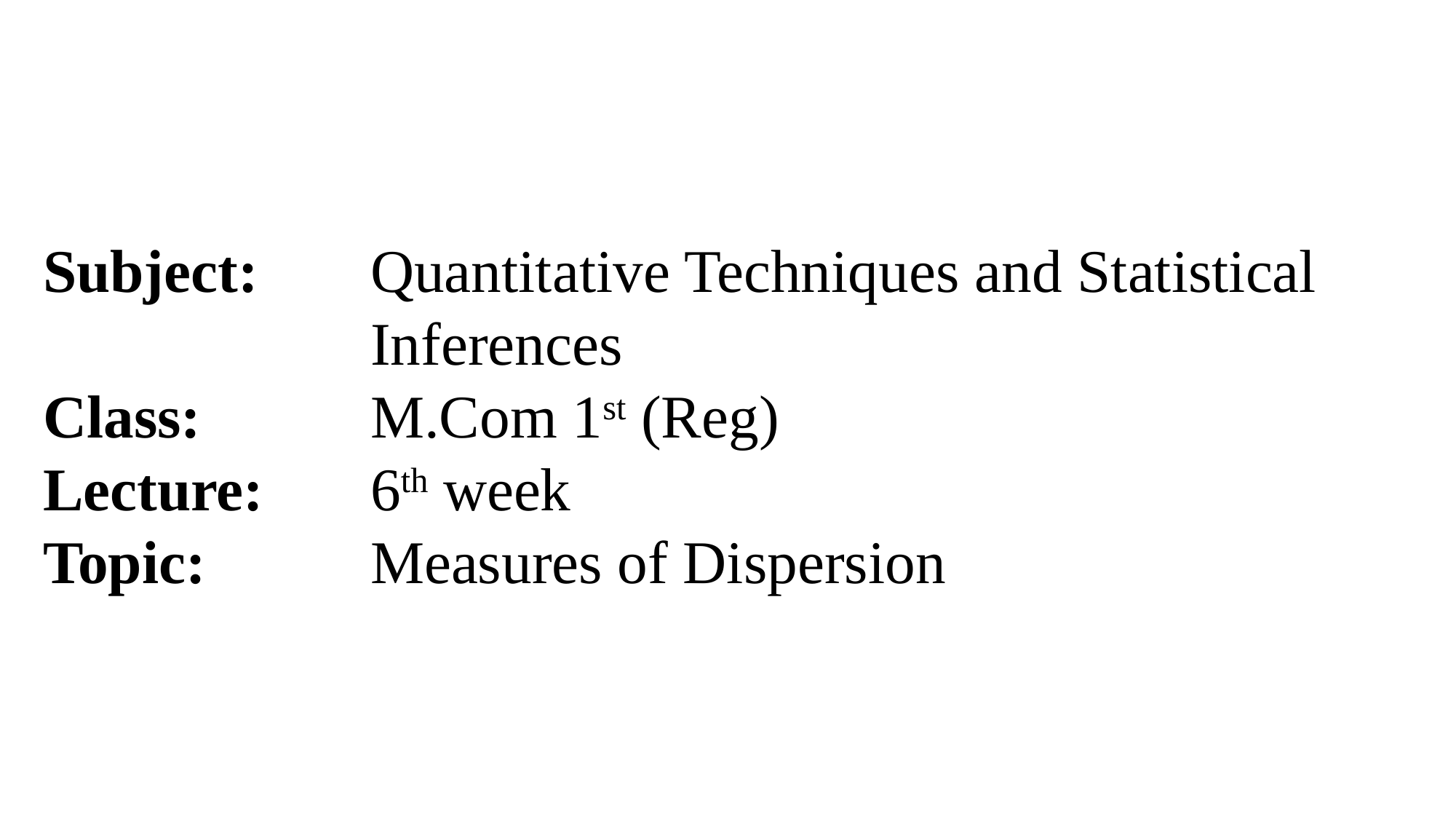

Subject:		Quantitative Techniques and Statistical 				Inferences
Class:		M.Com 1st (Reg)
Lecture:	6th week
Topic:		Measures of Dispersion